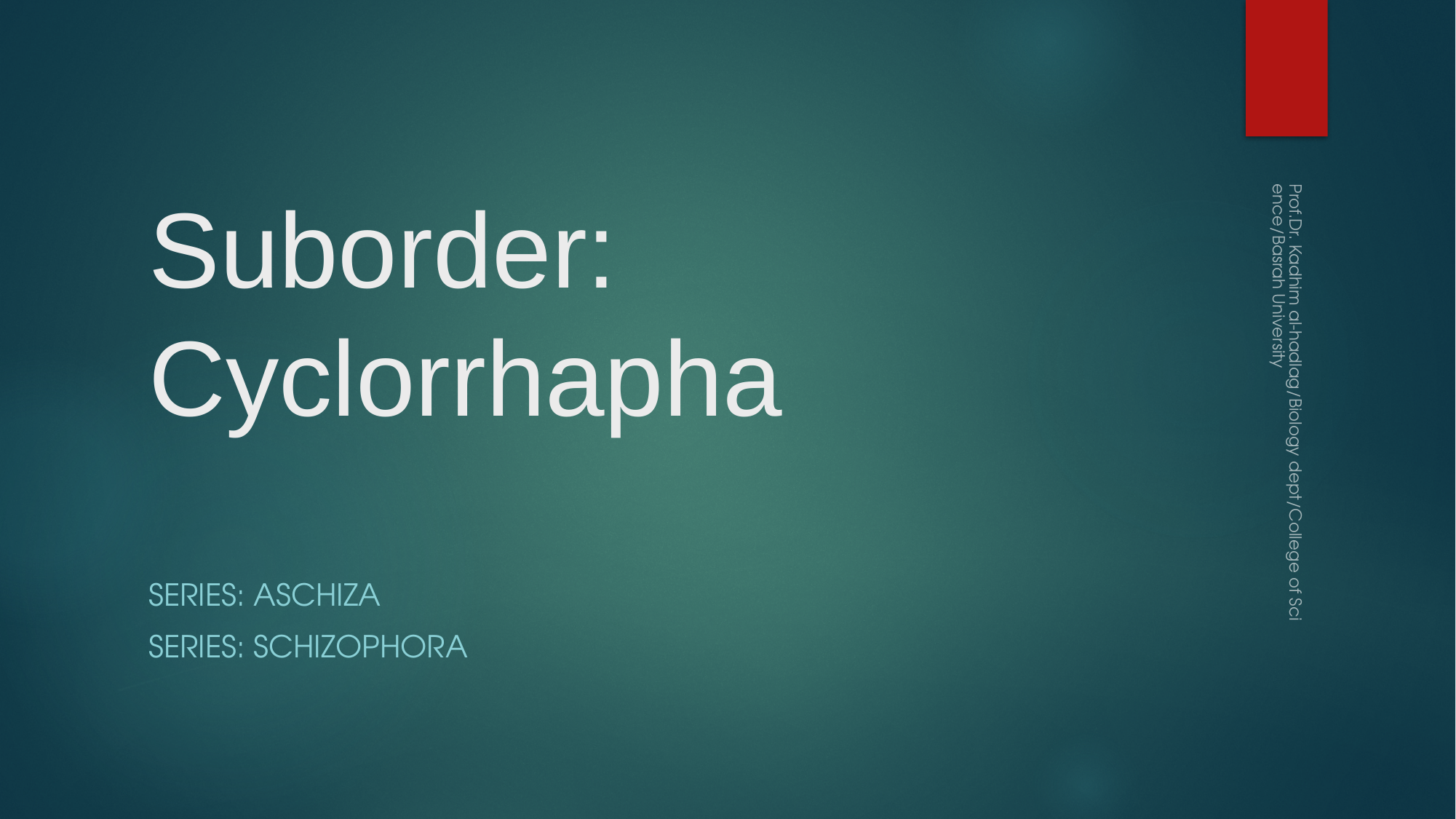

# Suborder: Cyclorrhapha
Prof.Dr. Kadhim al-hadlag/Biology dept/College of Science/Basrah University
Series: Aschiza
Series: Schizophora